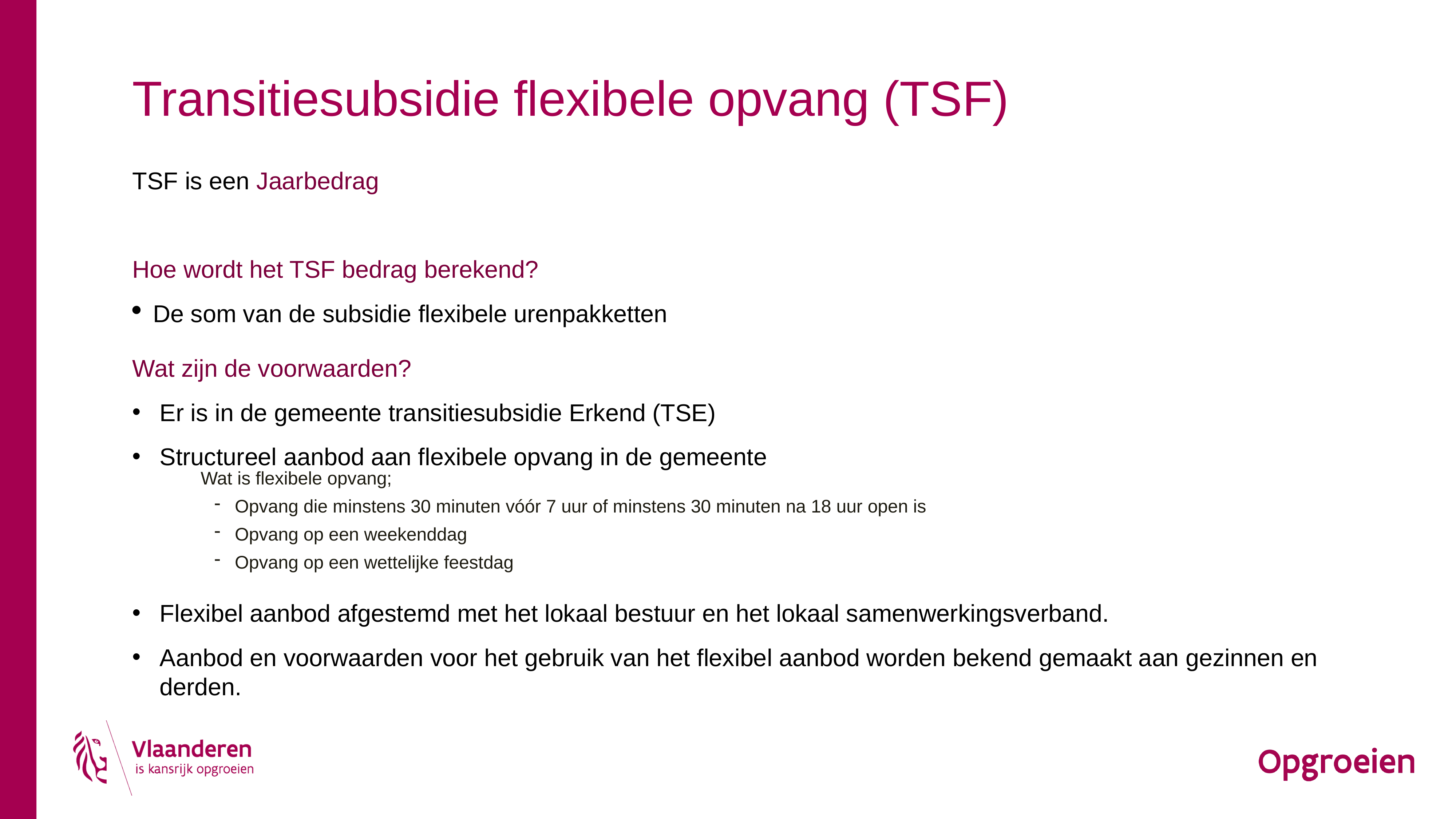

# Transitiesubsidie flexibele opvang (TSF)
TSF is een Jaarbedrag

Hoe wordt het TSF bedrag berekend?
De som van de subsidie flexibele urenpakketten
Wat zijn de voorwaarden?
Er is in de gemeente transitiesubsidie Erkend (TSE)
Structureel aanbod aan flexibele opvang in de gemeente
Wat is flexibele opvang;
Opvang die minstens 30 minuten vóór 7 uur of minstens 30 minuten na 18 uur open is
Opvang op een weekenddag
Opvang op een wettelijke feestdag
Flexibel aanbod afgestemd met het lokaal bestuur en het lokaal samenwerkingsverband.
Aanbod en voorwaarden voor het gebruik van het flexibel aanbod worden bekend gemaakt aan gezinnen en derden.